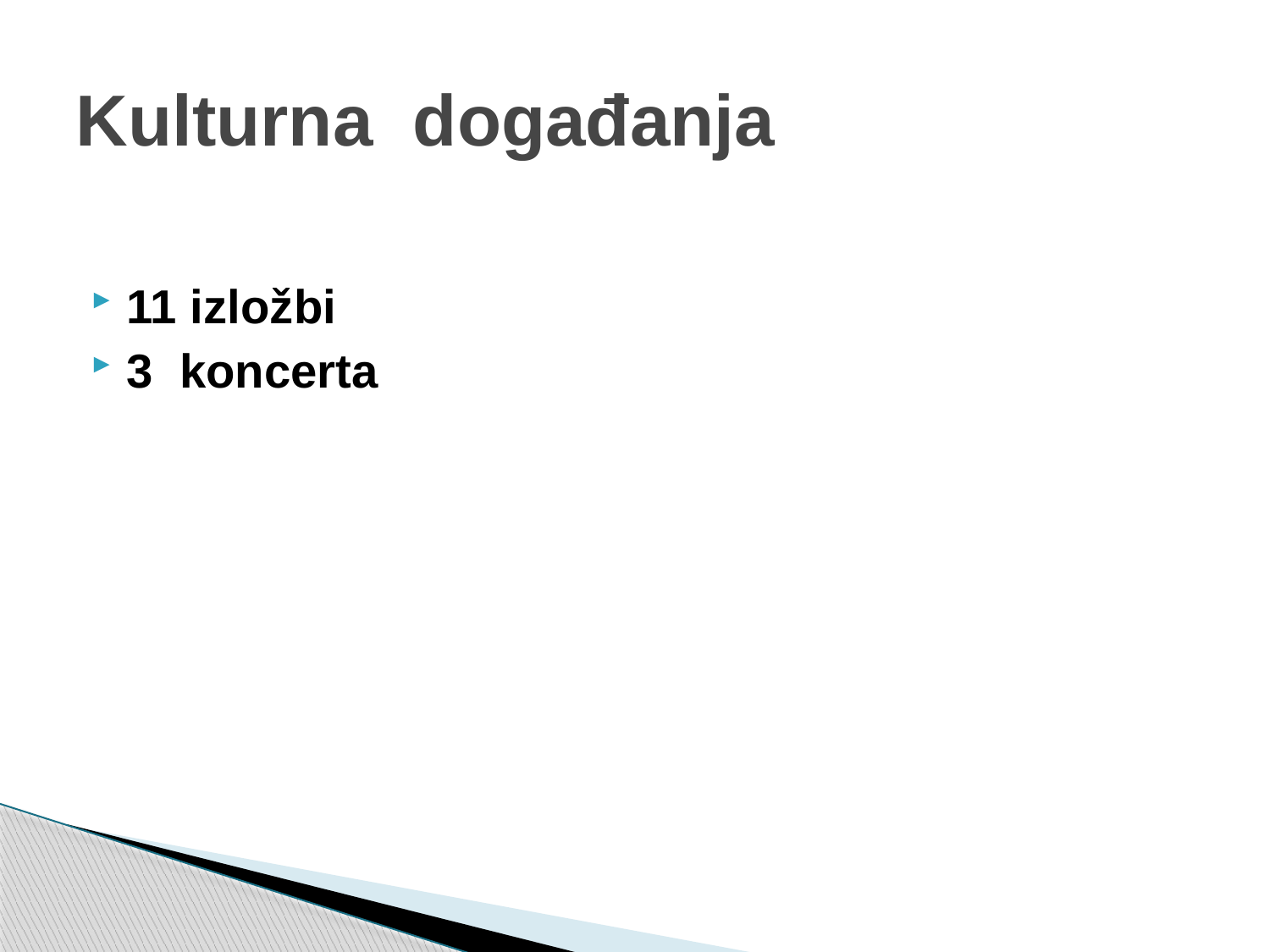

# Kulturna  događanja

11 izložbi
3  koncerta